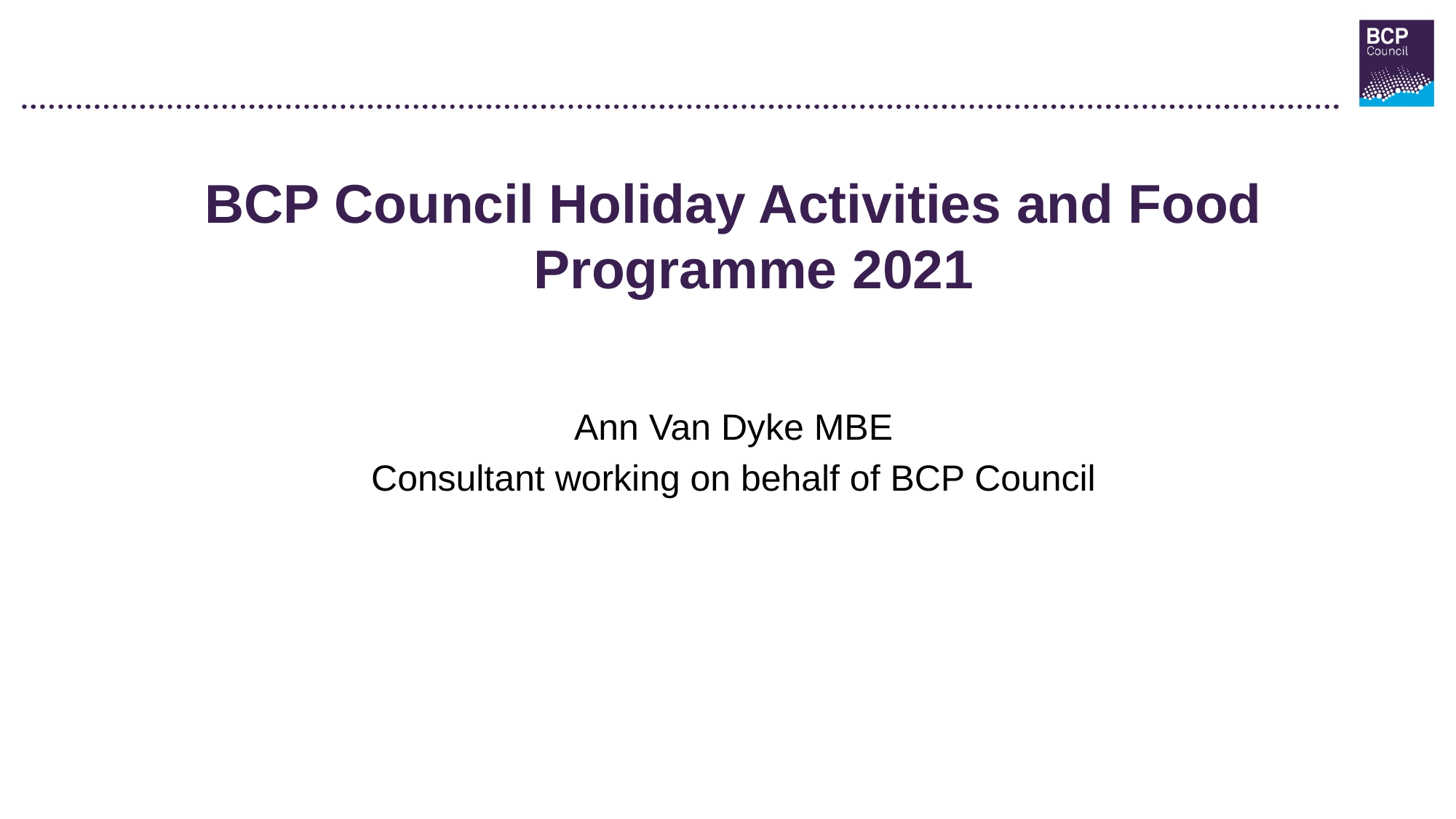

BCP Council Holiday Activities and Food Programme 2021

Ann Van Dyke MBE
Consultant working on behalf of BCP Council